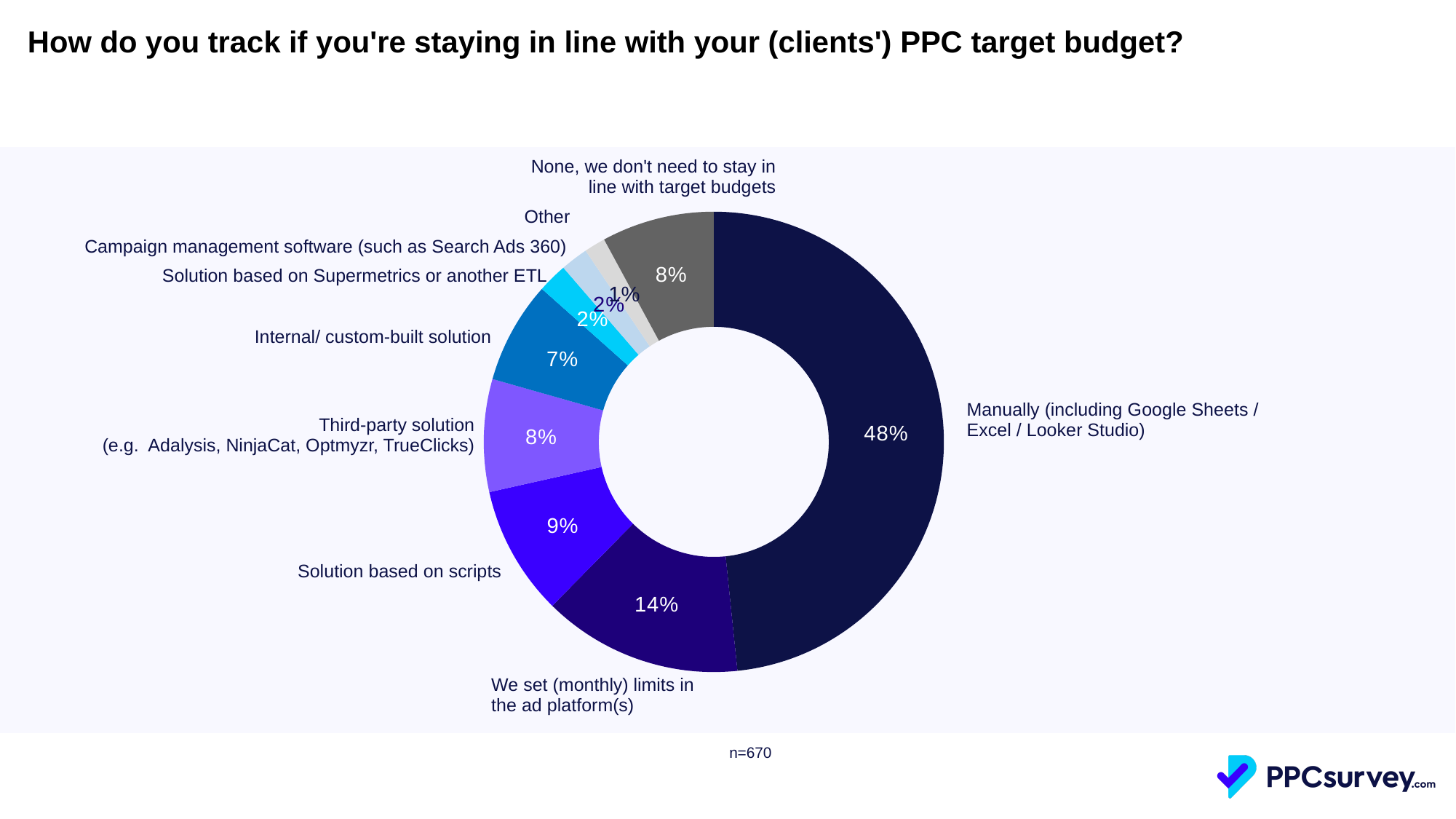

How do you track if you're staying in line with your (clients') PPC target budget?
| None, we don't need to stay in line with target budgets |
| --- |

### Chart

| Category | Total |
|---|---|
| Manually (including Google Sheets / Excel / Looker Studio) | 0.4835820895522388 |
| We set (monthly) limits in the ad platform(s) | 0.14029850746268657 |
| Solution based on scripts | 0.09104477611940298 |
| Third-party solution (e g  Adalysis, NinjaCat, Optmyzr, TrueClicks) | 0.0791044776119403 |
| Internal/custom-built solution | 0.07164179104477612 |
| Solution based on Supermetrics or another ETL | 0.020895522388059706 |
| Campaign management software (such as Search Ads 360) | 0.019402985074626865 |
| Other - Please specify | 0.014925373134328356 |
| None, we dont need to stay in line with target budgets | 0.0791044776119403 |
| Other |
| --- |
| Campaign management software (such as Search Ads 360) |
| --- |
| Solution based on Supermetrics or another ETL |
| --- |
| Internal/ custom-built solution |
| --- |
| Manually (including Google Sheets / Excel / Looker Studio) |
| --- |
| Third-party solution (e.g. Adalysis, NinjaCat, Optmyzr, TrueClicks) |
| --- |
| Solution based on scripts |
| --- |
| We set (monthly) limits in the ad platform(s) |
| --- |
| n=670 |
| --- |